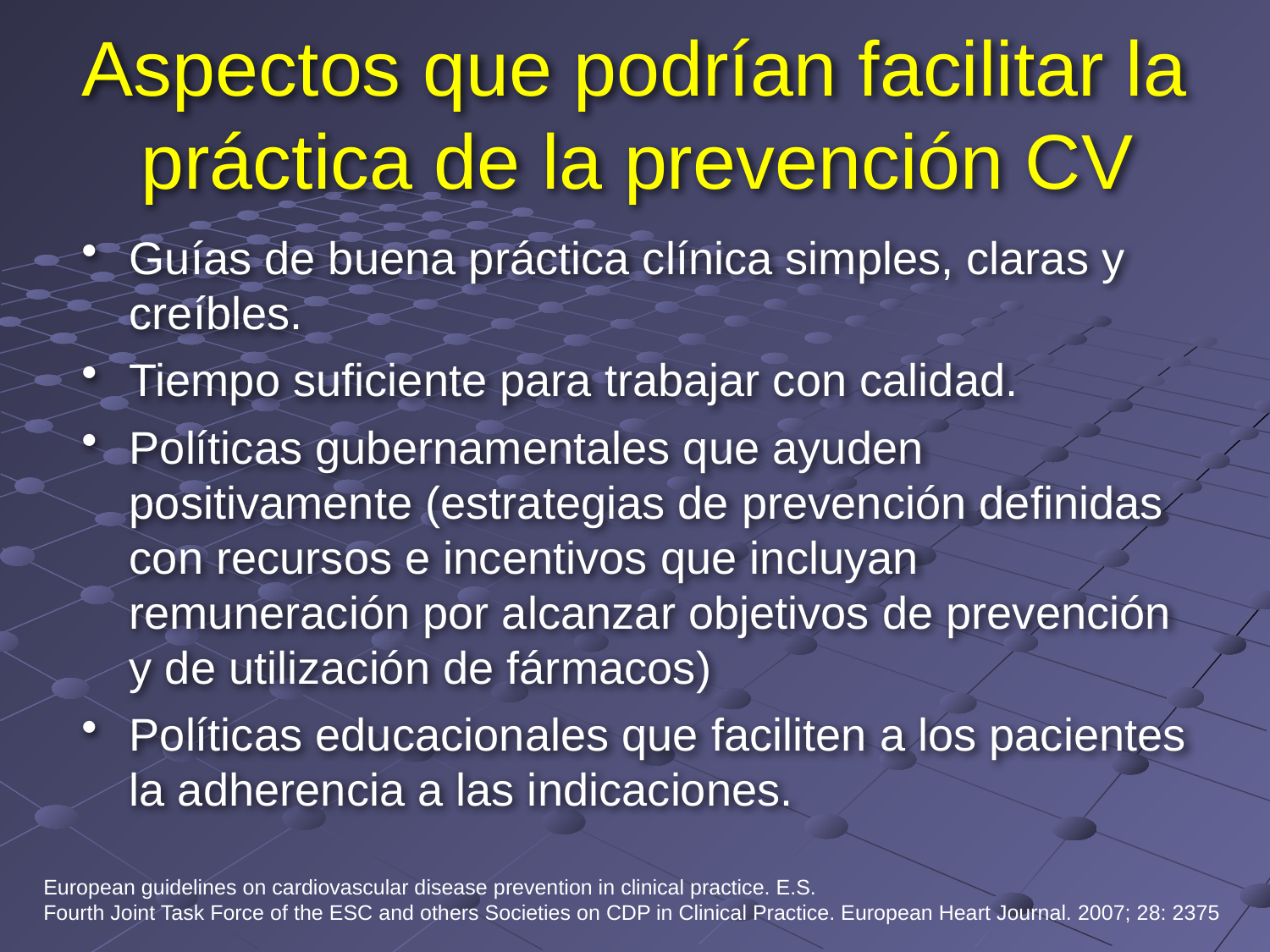

# Aspectos que podrían facilitar la práctica de la prevención CV
Guías de buena práctica clínica simples, claras y creíbles.
Tiempo suficiente para trabajar con calidad.
Políticas gubernamentales que ayuden positivamente (estrategias de prevención definidas con recursos e incentivos que incluyan remuneración por alcanzar objetivos de prevención y de utilización de fármacos)
Políticas educacionales que faciliten a los pacientes la adherencia a las indicaciones.
European guidelines on cardiovascular disease prevention in clinical practice. E.S.
Fourth Joint Task Force of the ESC and others Societies on CDP in Clinical Practice. European Heart Journal. 2007; 28: 2375